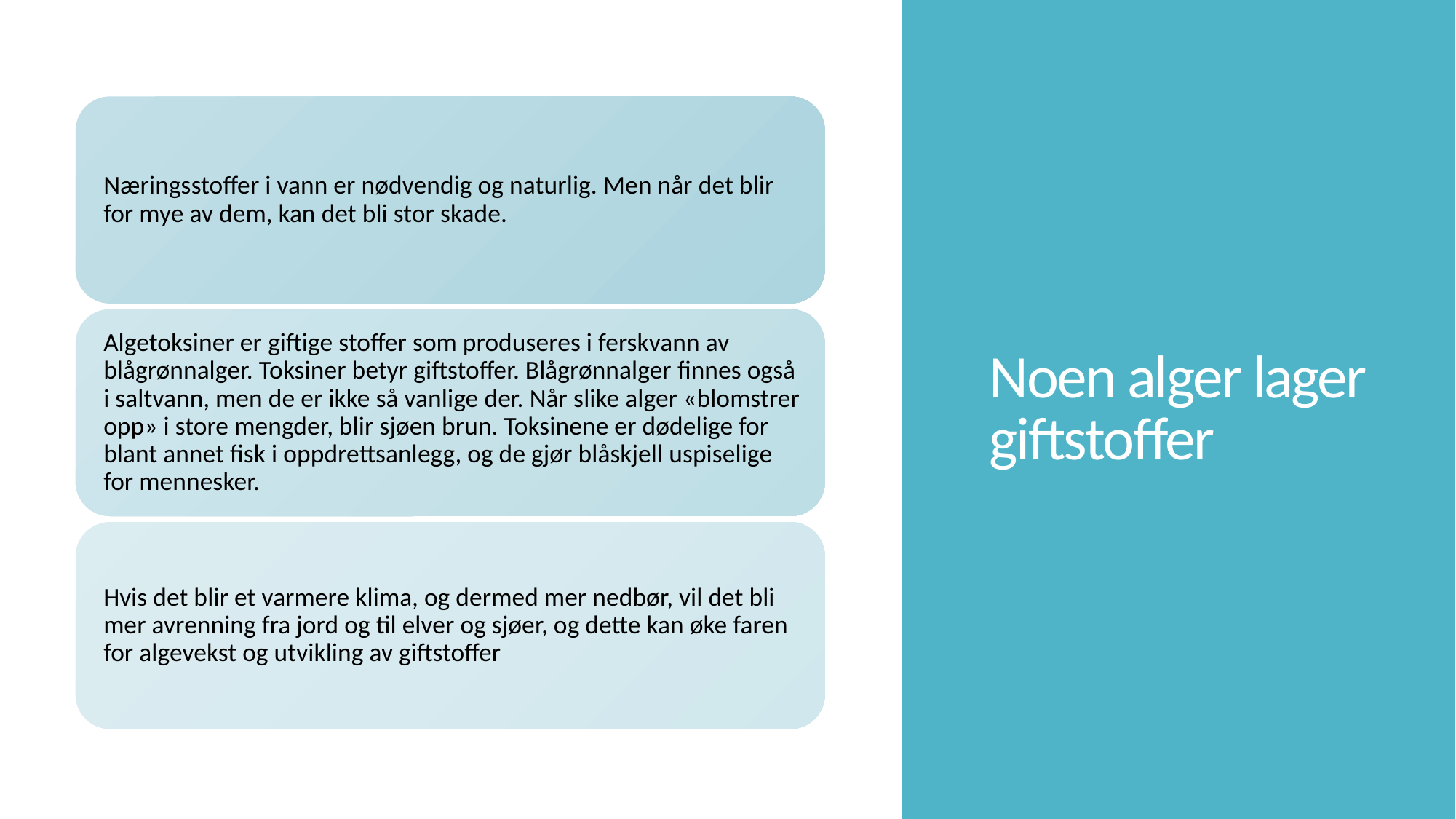

# Noen alger lager giftstoffer
Næringsstoffer i vann er nødvendig og naturlig. Men når det blir for mye av dem, kan det bli stor skade.
Algetoksiner er giftige stoffer som produseres i ferskvann av blågrønnalger. Toksiner betyr giftstoffer. Blågrønnalger finnes også i saltvann, men de er ikke så vanlige der. Når slike alger «blomstrer opp» i store mengder, blir sjøen brun. Toksinene er dødelige for blant annet fisk i oppdrettsanlegg, og de gjør blåskjell uspiselige for mennesker.
Hvis det blir et varmere klima, og dermed mer nedbør, vil det bli mer avrenning fra jord og til elver og sjøer, og dette kan øke faren for algevekst og utvikling av giftstoffer